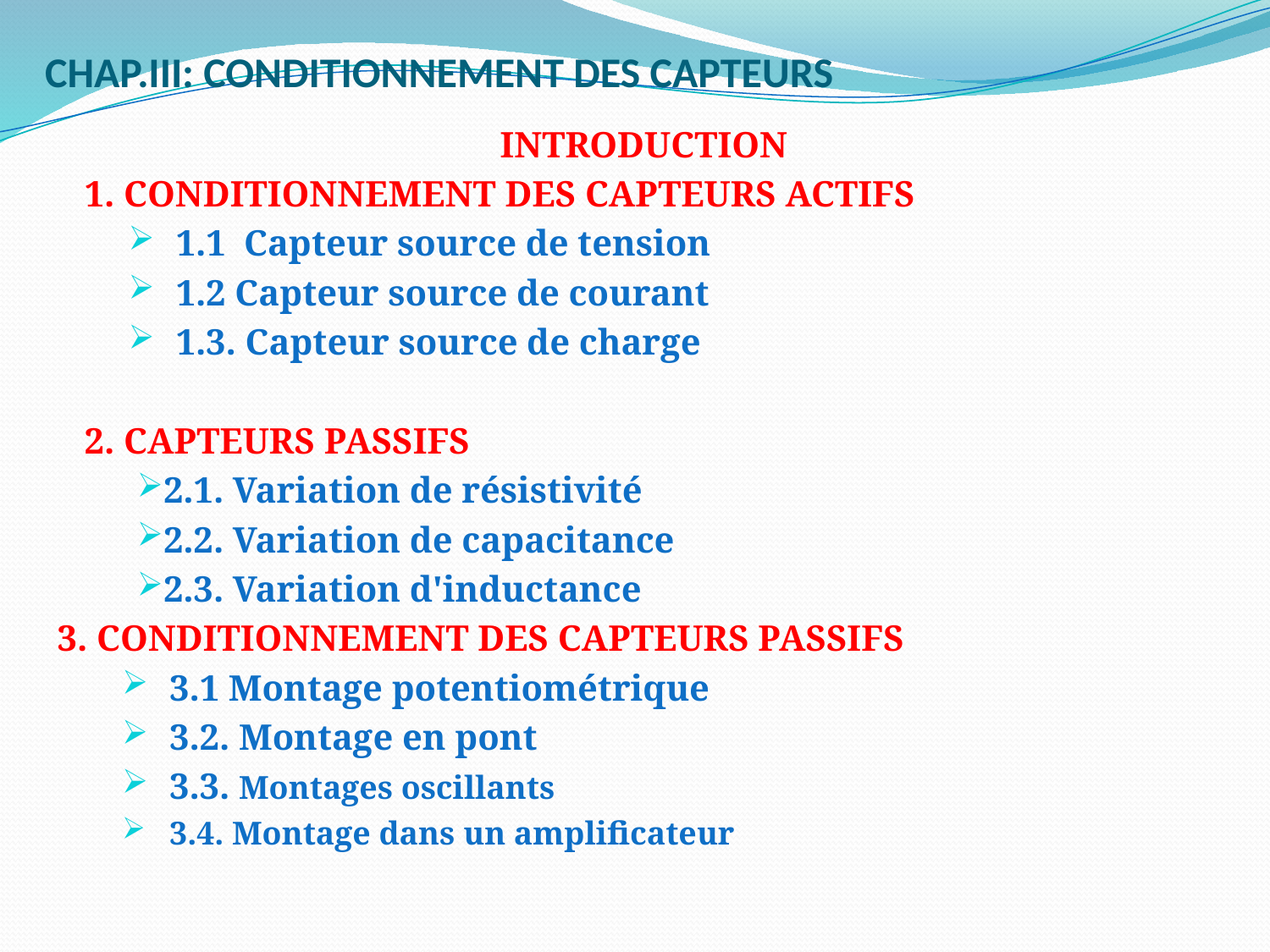

# CHAP.III: CONDITIONNEMENT DES CAPTEURS
      INTRODUCTION
   1. CONDITIONNEMENT DES CAPTEURS ACTIFS
1.1  Capteur source de tension
1.2 Capteur source de courant
1.3. Capteur source de charge

   2. CAPTEURS PASSIFS
2.1. Variation de résistivité
2.2. Variation de capacitance
2.3. Variation d'inductance
3. CONDITIONNEMENT DES CAPTEURS PASSIFS
3.1 Montage potentiométrique
3.2. Montage en pont
3.3. Montages oscillants
3.4. Montage dans un amplificateur